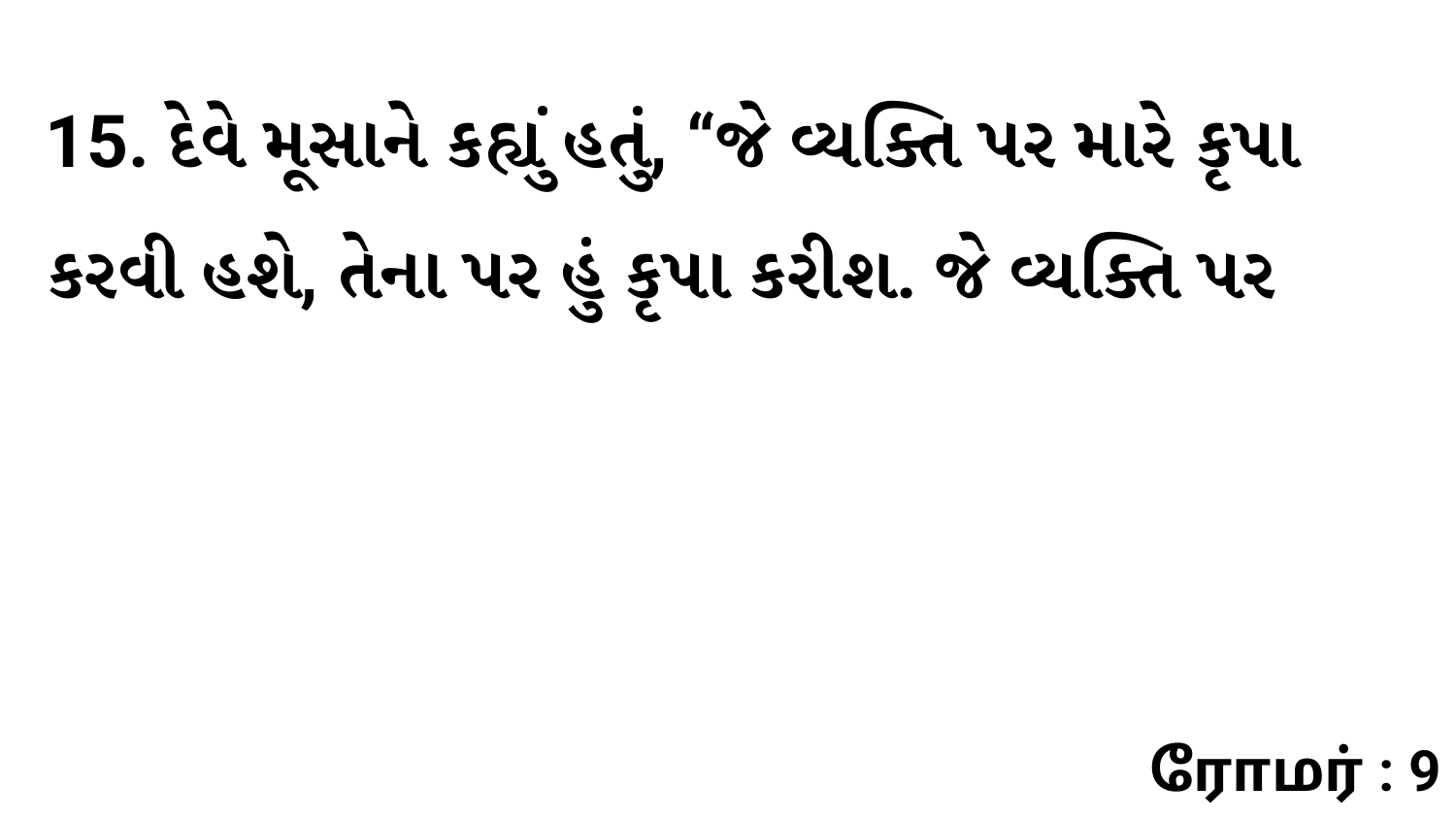

15. દેવે મૂસાને કહ્યું હતું, “જે વ્યક્તિ પર મારે કૃપા કરવી હશે, તેના પર હું કૃપા કરીશ. જે વ્યક્તિ પર
ரோமர் : 9